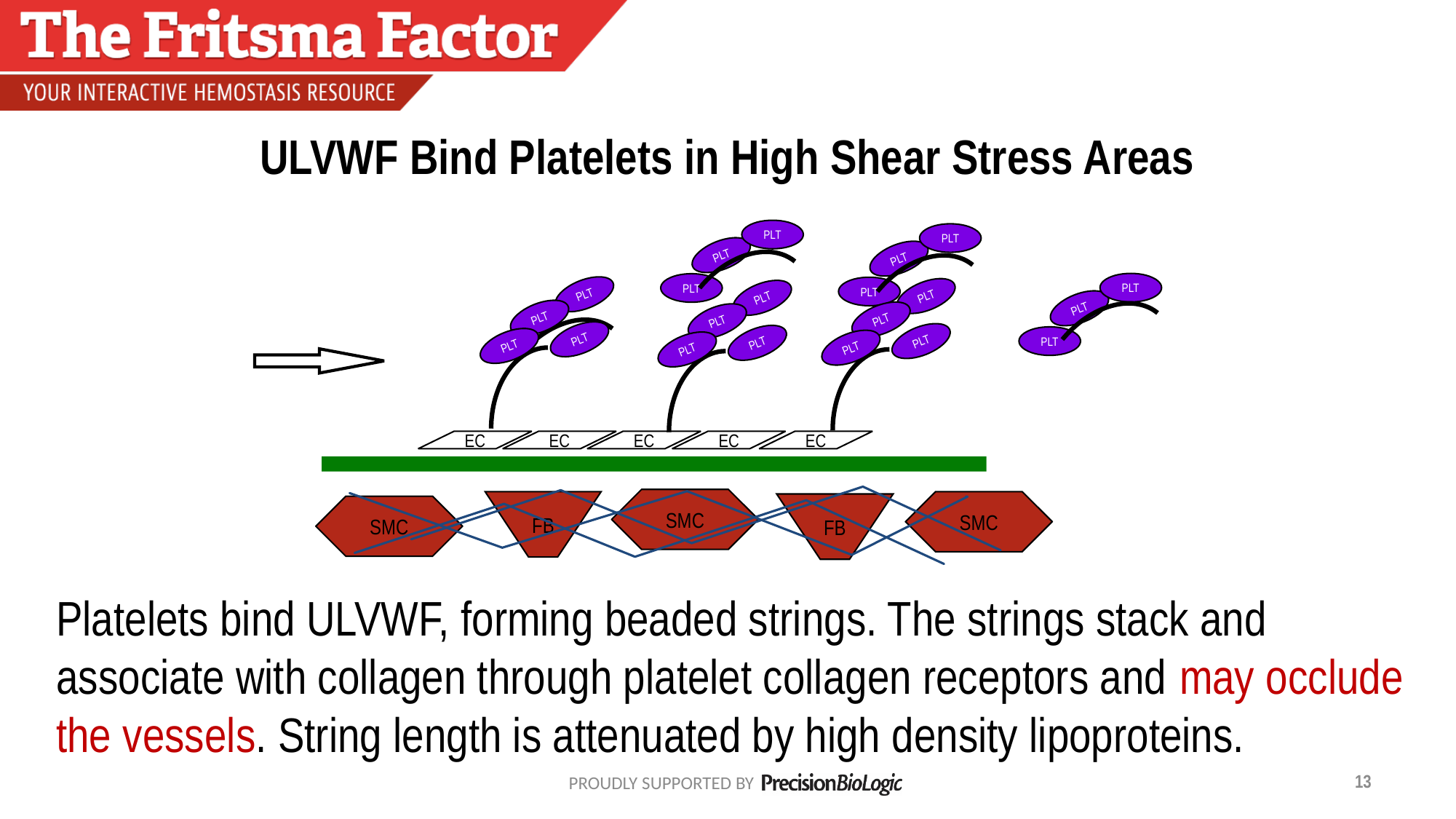

# ULVWF Bind Platelets in High Shear Stress Areas
PLT
PLT
PLT
PLT

PLT
PLT
PLT
PLT
PLT
PLT
PLT
PLT
PLT
PLT
PLT

PLT
PLT
PLT
PLT
PLT
PLT

EC
EC
EC
EC
EC

SMC

SMC
FB
FB
SMC

Platelets bind ULVWF, forming beaded strings. The strings stack and associate with collagen through platelet collagen receptors and may occlude the vessels. String length is attenuated by high density lipoproteins.
13